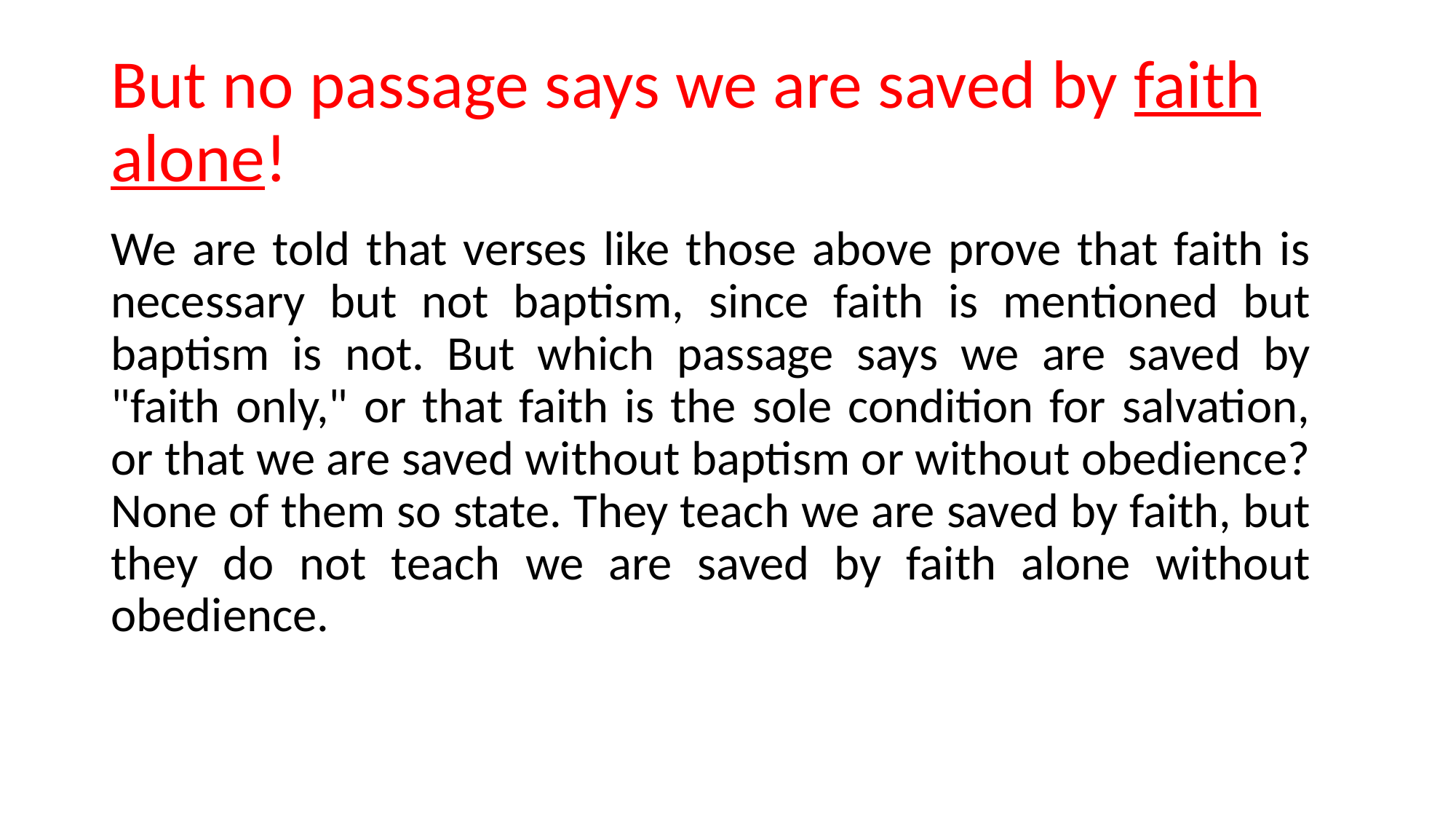

# But no passage says we are saved by faith alone!
We are told that verses like those above prove that faith is necessary but not baptism, since faith is mentioned but baptism is not. But which passage says we are saved by "faith only," or that faith is the sole condition for salvation, or that we are saved without baptism or without obedience? None of them so state. They teach we are saved by faith, but they do not teach we are saved by faith alone without obedience.